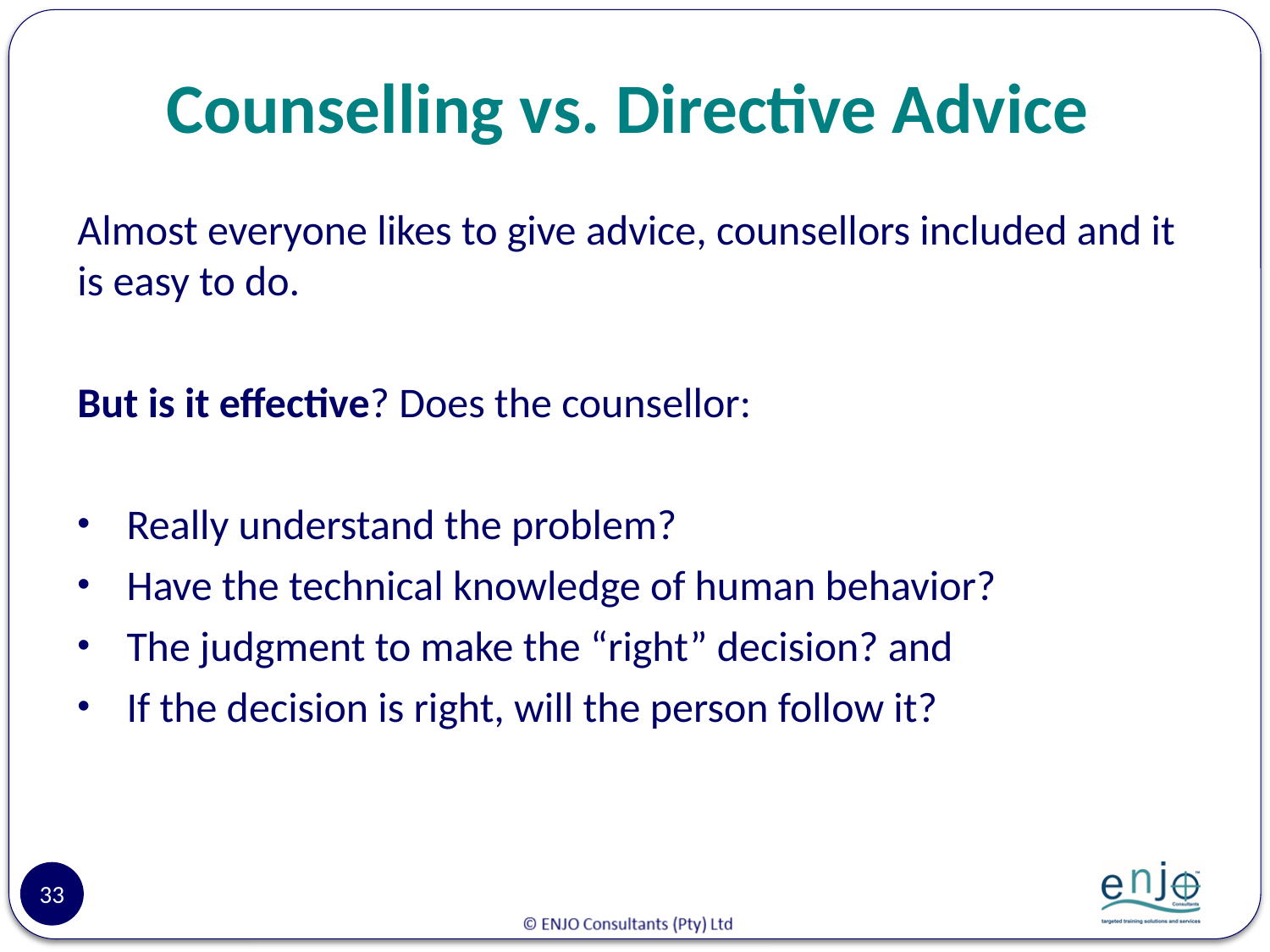

# Counselling vs. Directive Advice
Almost everyone likes to give advice, counsellors included and it is easy to do.

But is it effective? Does the counsellor:

Really understand the problem?
Have the technical knowledge of human behavior?
The judgment to make the “right” decision? and
If the decision is right, will the person follow it?

33